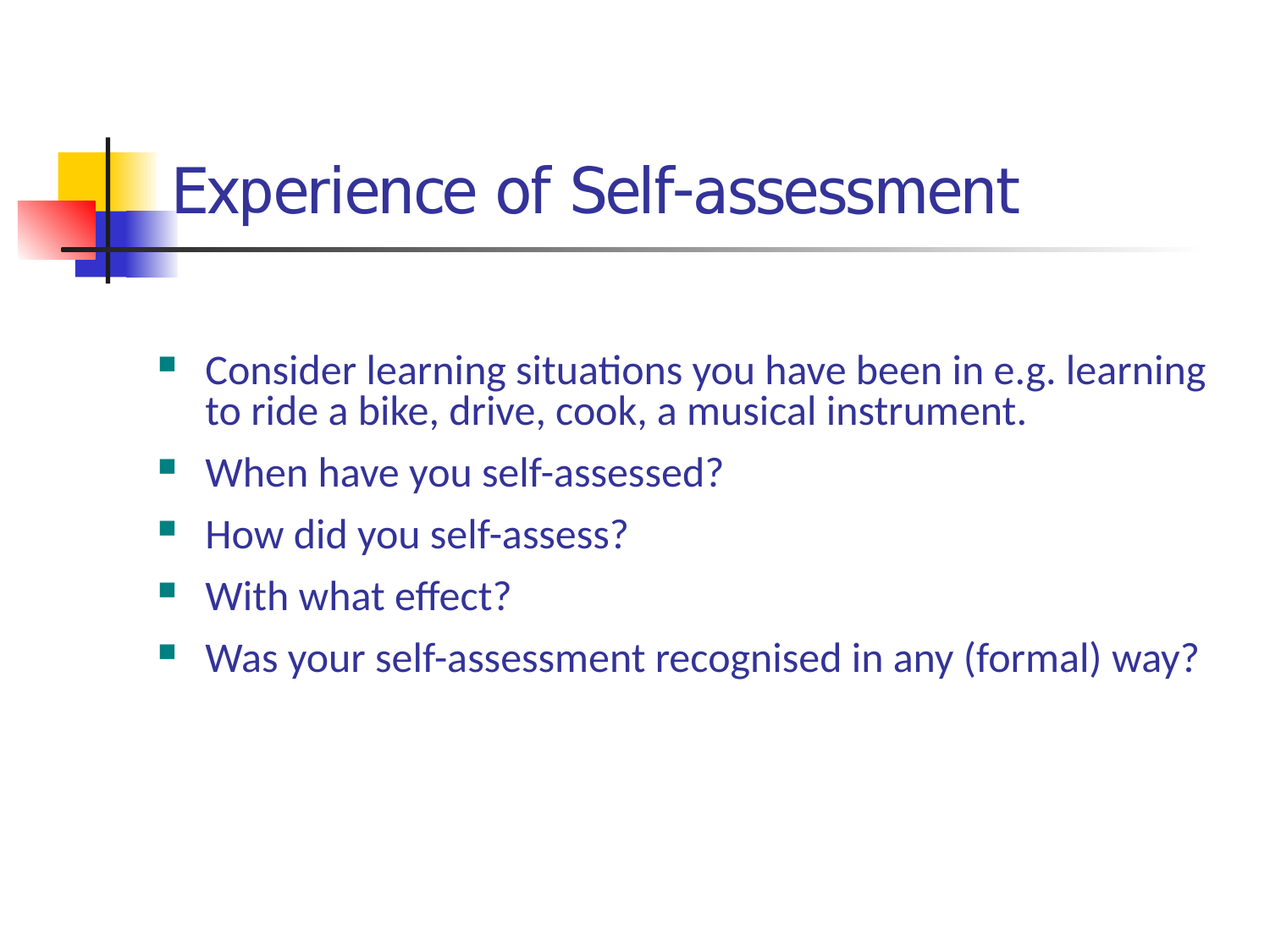

# Experience of Self-assessment
Consider learning situations you have been in e.g. learning to ride a bike, drive, cook, a musical instrument.
When have you self-assessed?
How did you self-assess?
With what effect?
Was your self-assessment recognised in any (formal) way?